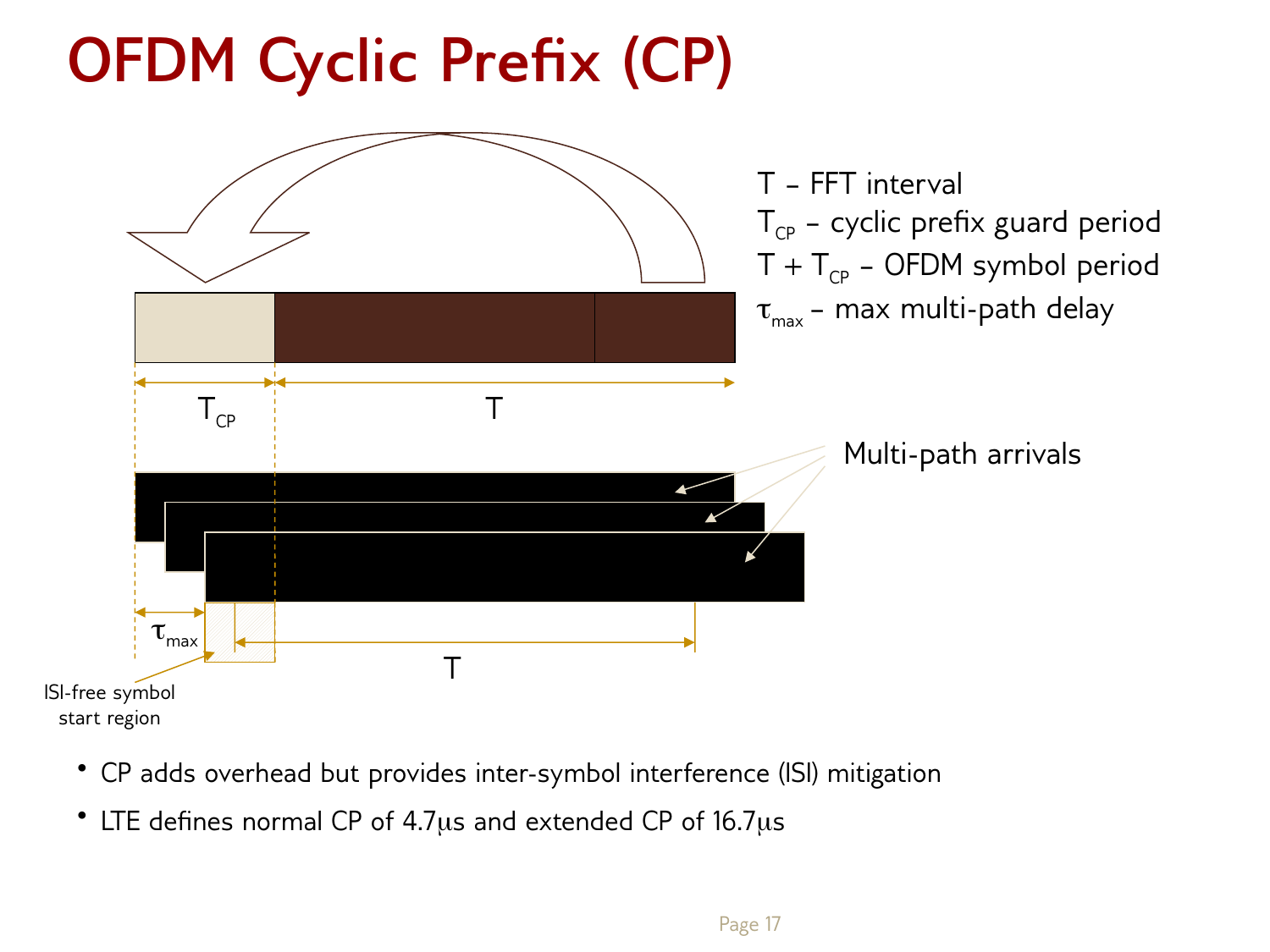

OFDM Cyclic Prefix (CP)

T – FFT interval
TCP – cyclic prefix guard period
T + TCP – OFDM symbol period
τmax – max multi-path delay

TCP
T

Multi-path arrivals

τmax

T

ISI-free symbol start region
CP adds overhead but provides inter-symbol interference (ISI) mitigation
LTE defines normal CP of 4.7μs and extended CP of 16.7μs
Page 17